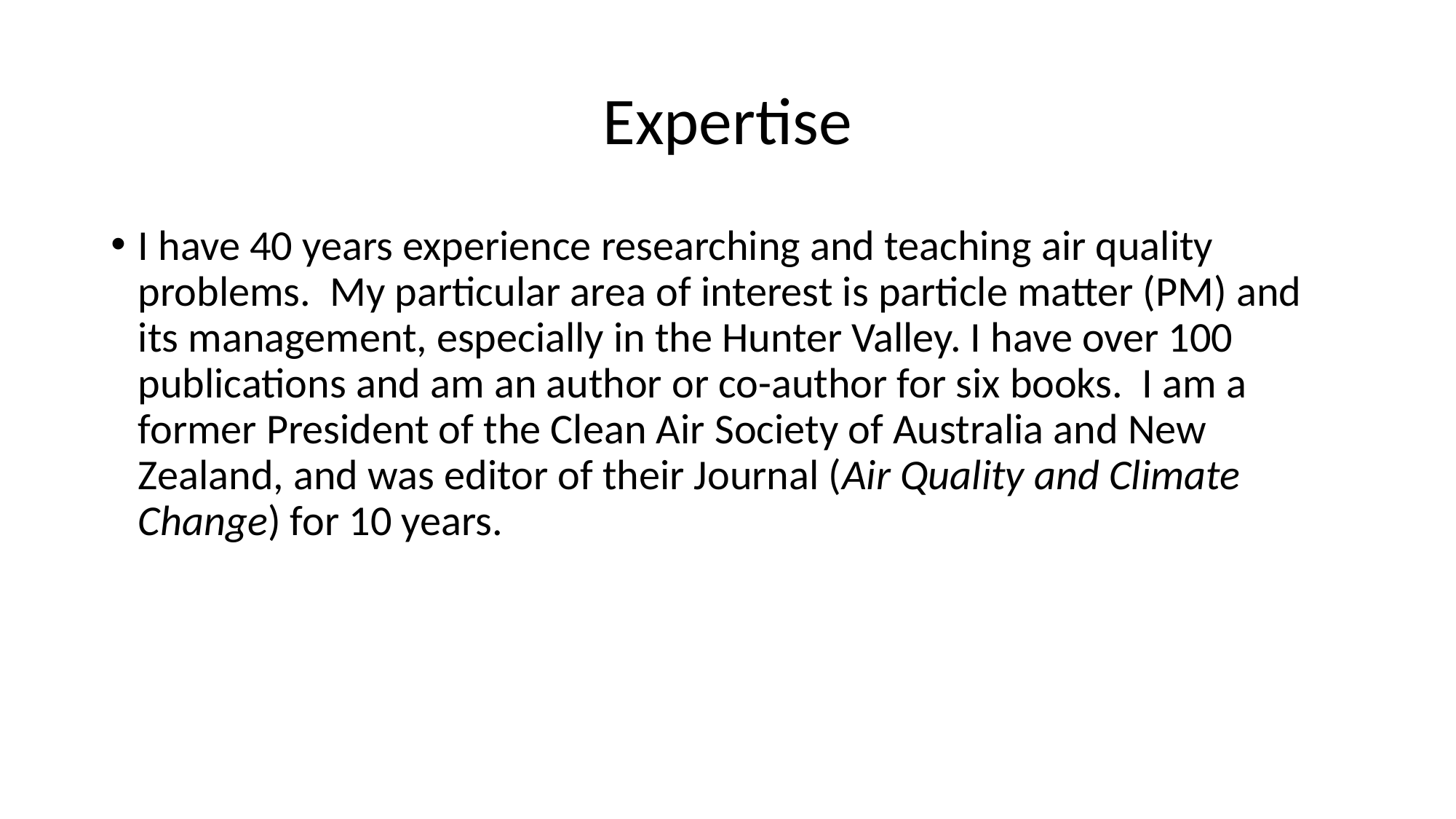

# Expertise
I have 40 years experience researching and teaching air quality problems.  My particular area of interest is particle matter (PM) and its management, especially in the Hunter Valley. I have over 100 publications and am an author or co-author for six books.  I am a former President of the Clean Air Society of Australia and New Zealand, and was editor of their Journal (Air Quality and Climate Change) for 10 years.